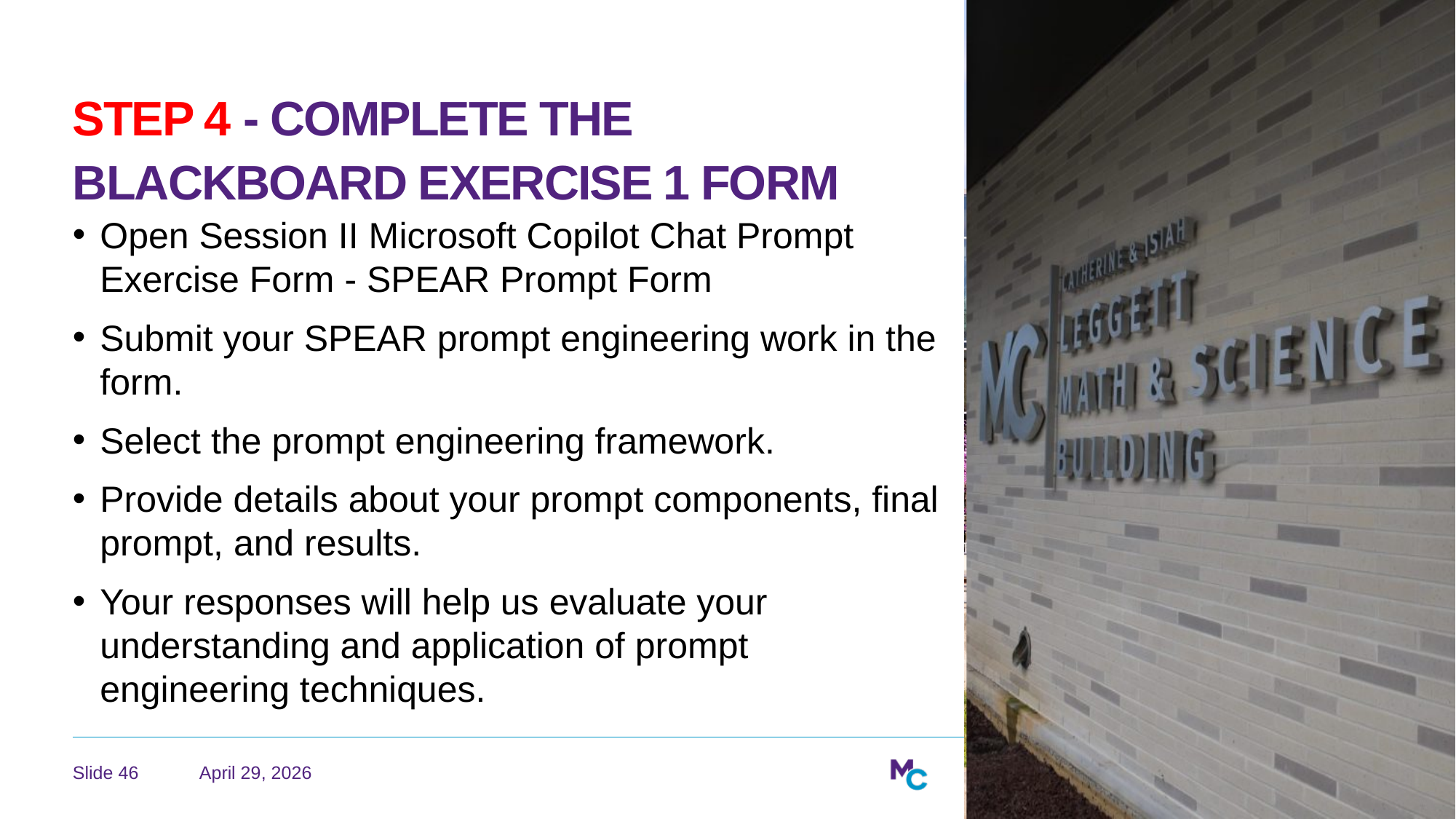

# Step 4 - Complete the Blackboard Exercise 1 Form
Open Session II Microsoft Copilot Chat Prompt Exercise Form - SPEAR Prompt Form
Submit your SPEAR prompt engineering work in the form.
Select the prompt engineering framework.
Provide details about your prompt components, final prompt, and results.
Your responses will help us evaluate your understanding and application of prompt engineering techniques.

April 29, 2026